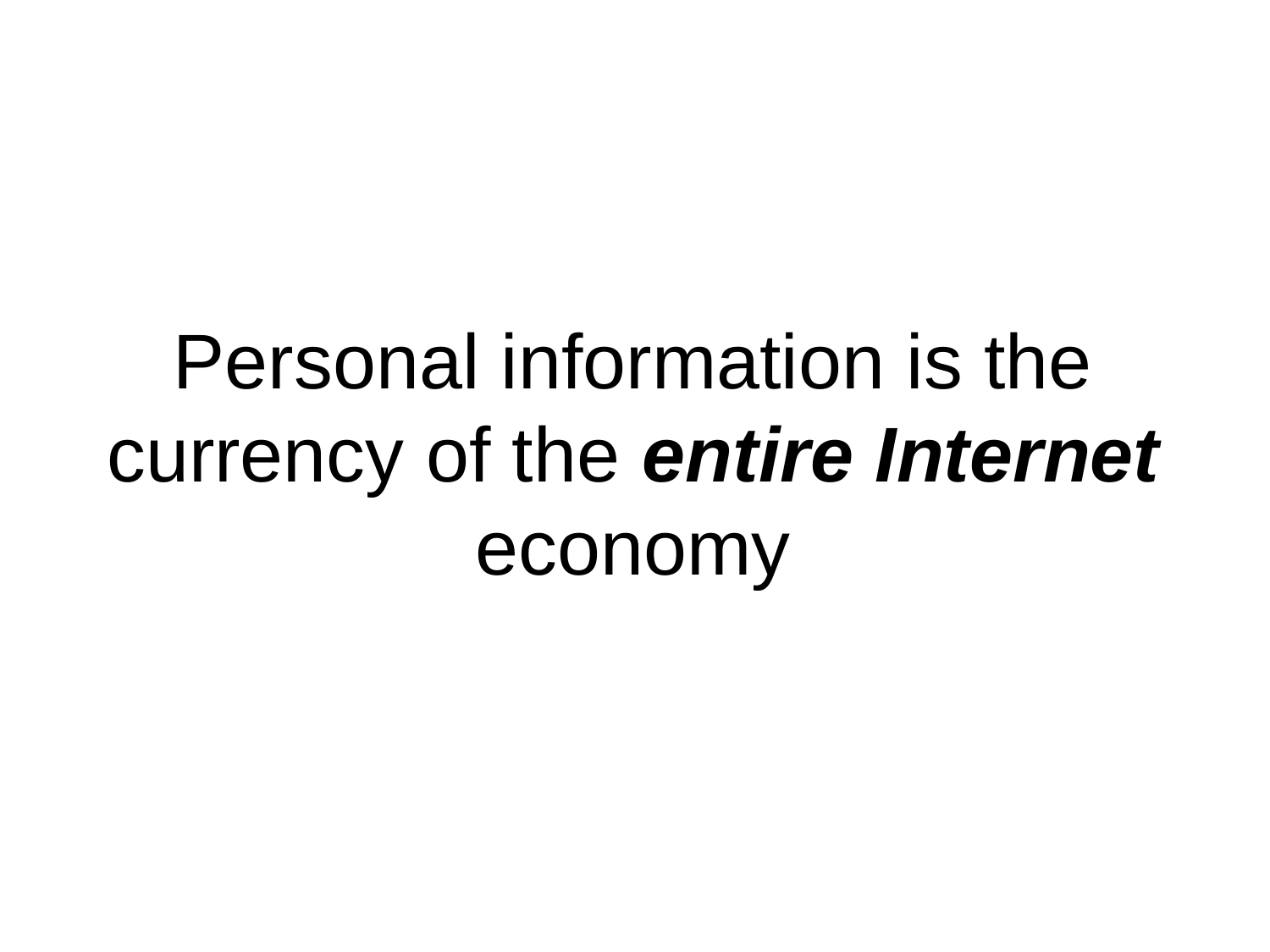

Personal information is the currency of the entire Internet economy